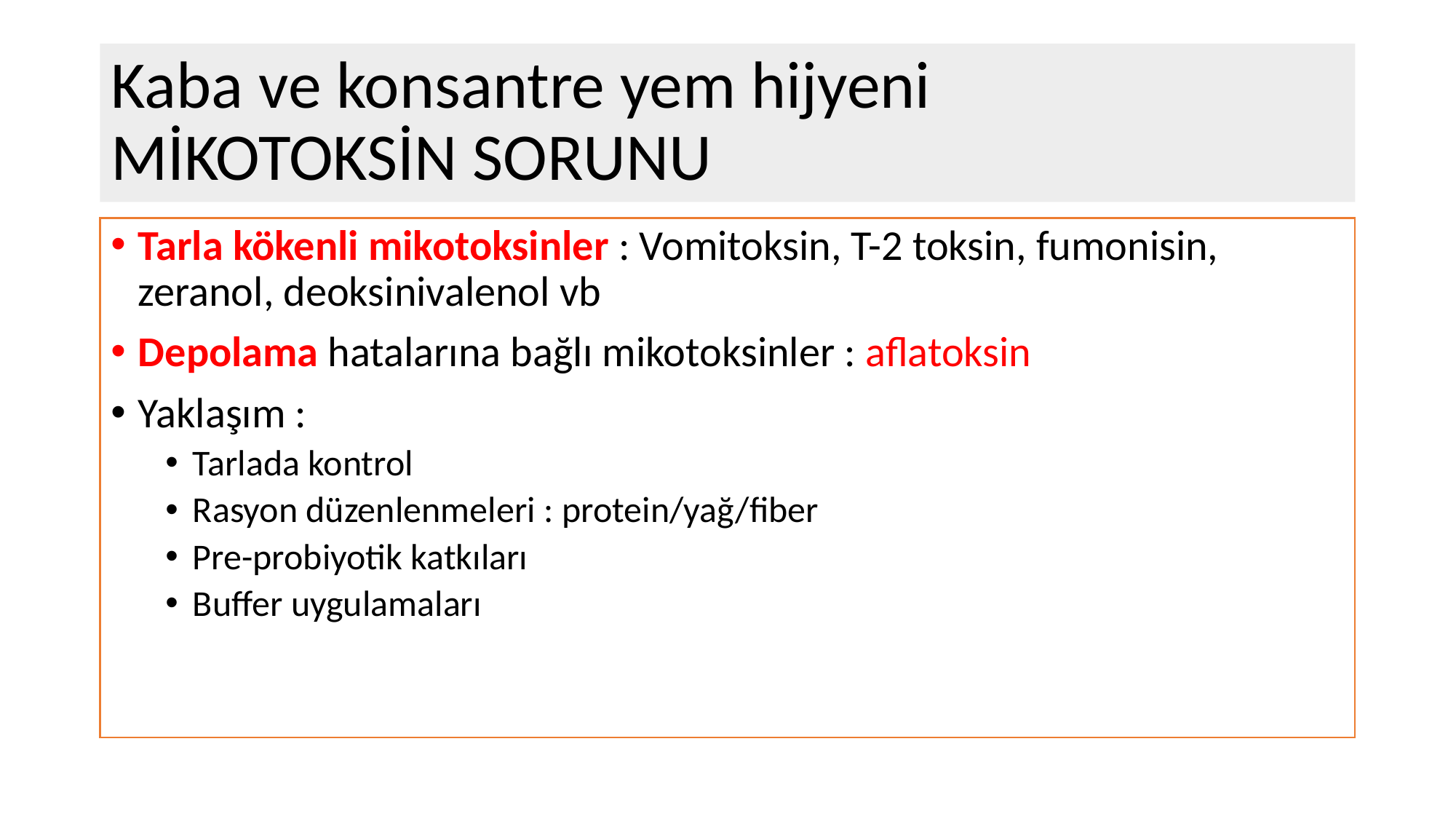

# Kaba ve konsantre yem hijyeni MİKOTOKSİN SORUNU
Tarla kökenli mikotoksinler : Vomitoksin, T-2 toksin, fumonisin, zeranol, deoksinivalenol vb
Depolama hatalarına bağlı mikotoksinler : aflatoksin
Yaklaşım :
Tarlada kontrol
Rasyon düzenlenmeleri : protein/yağ/fiber
Pre-probiyotik katkıları
Buffer uygulamaları